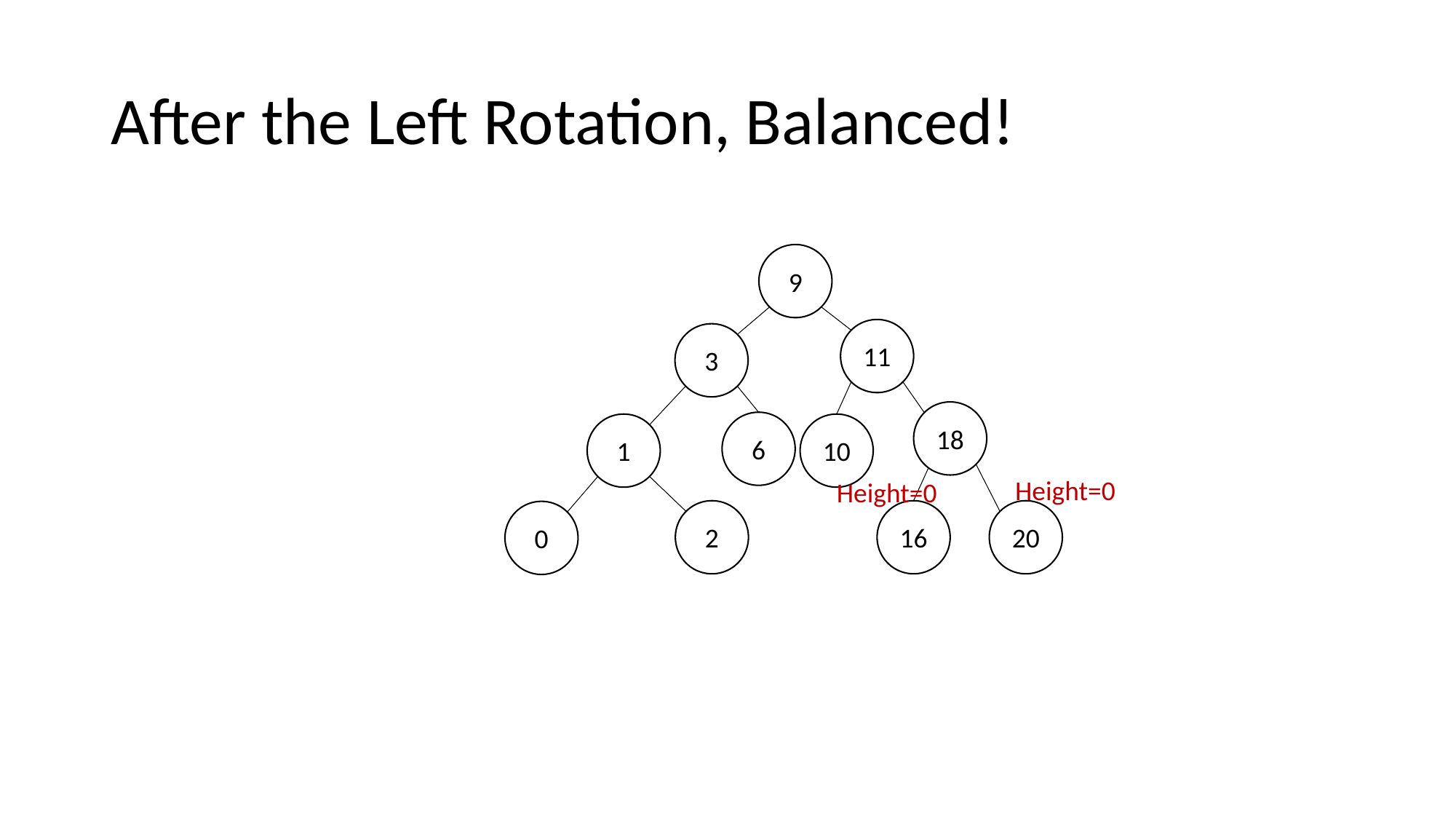

# After the Left Rotation, Balanced!
9
11
3
18
1
0
6
2
20
10
Height=0
Height=0
16